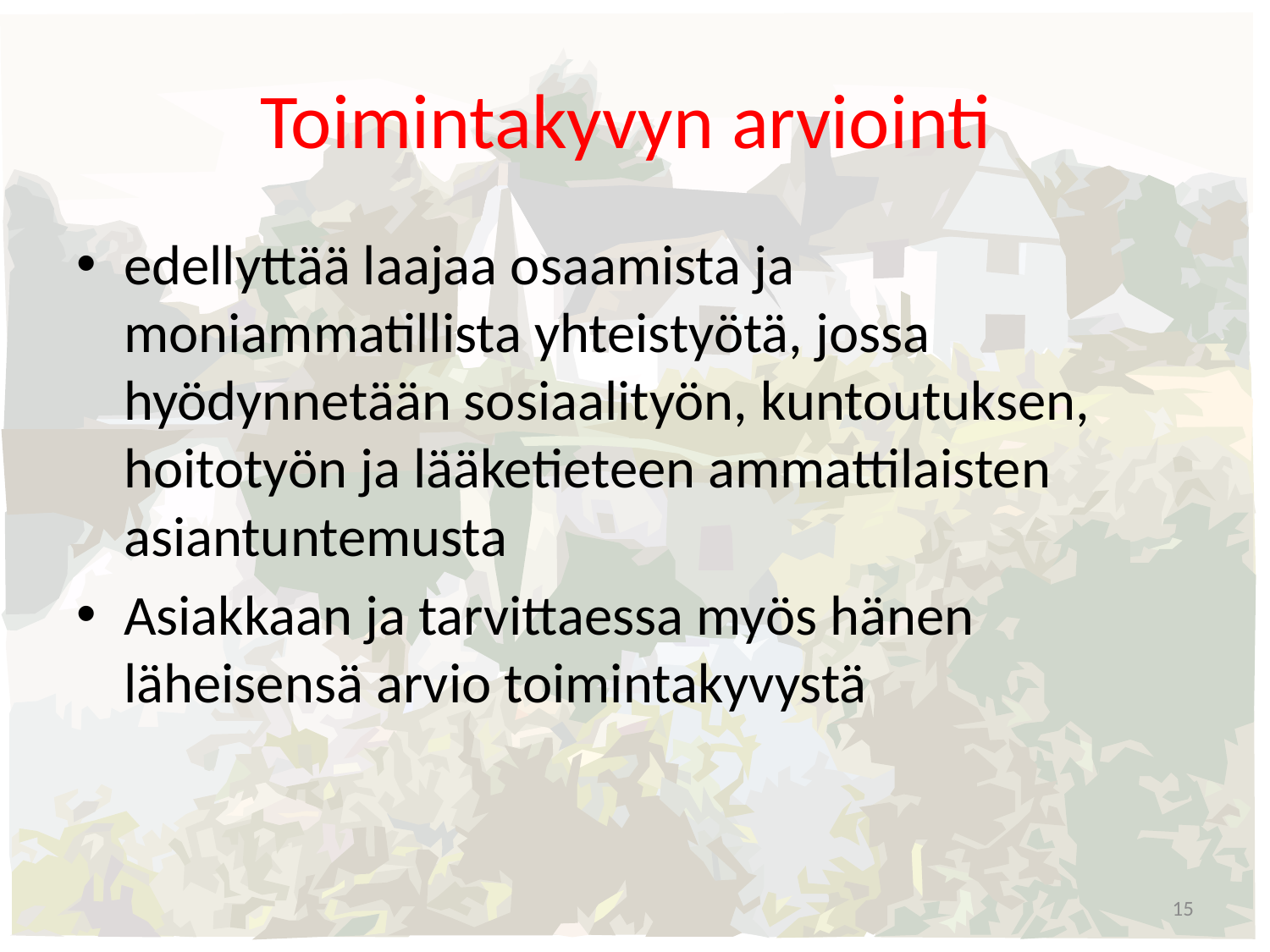

# Toimintakyvyn arviointi
edellyttää laajaa osaamista ja moniammatillista yhteistyötä, jossa hyödynnetään sosiaalityön, kuntoutuksen, hoitotyön ja lääketieteen ammattilaisten asiantuntemusta
Asiakkaan ja tarvittaessa myös hänen läheisensä arvio toimintakyvystä
15